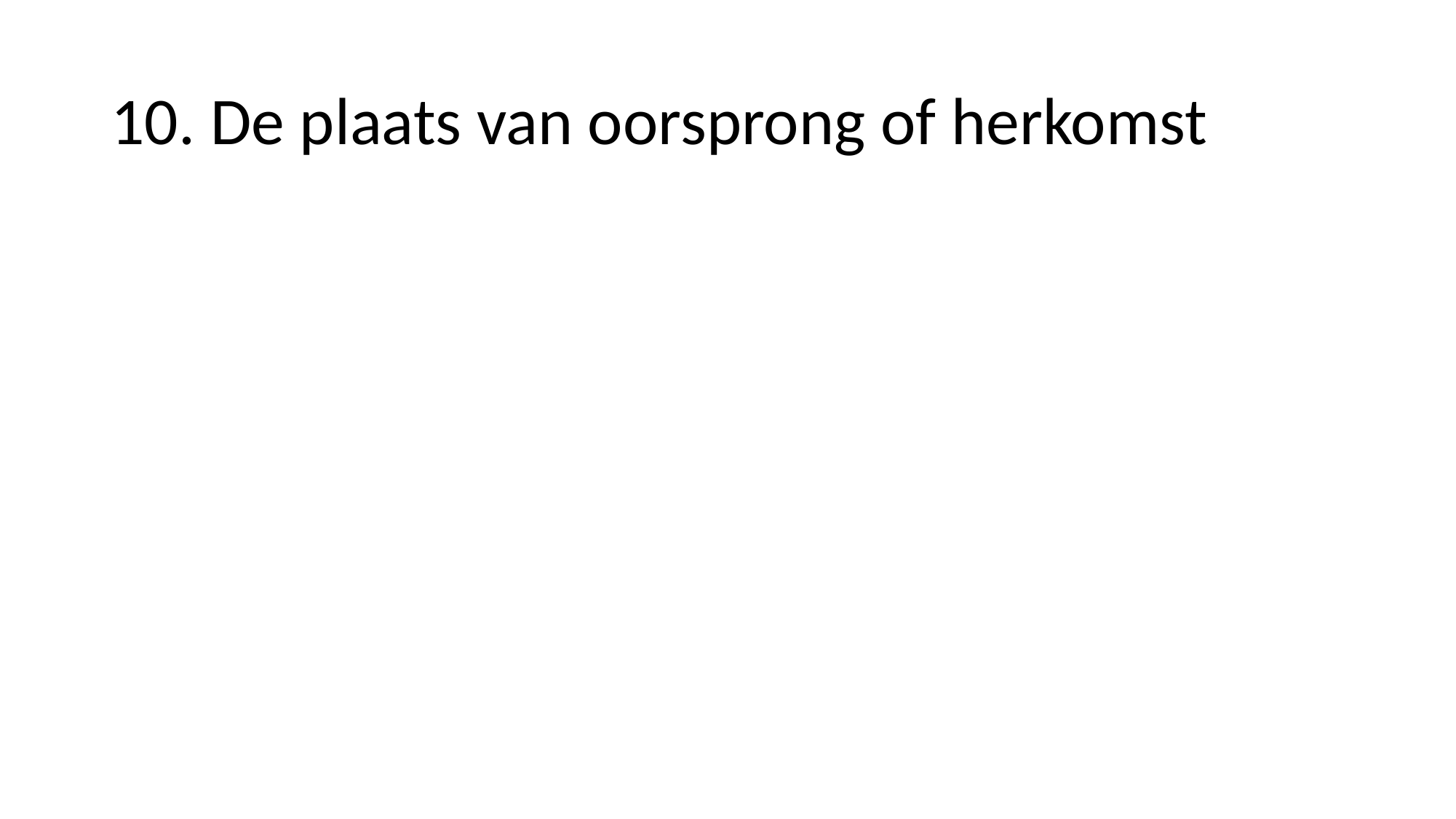

# 10. De plaats van oorsprong of herkomst